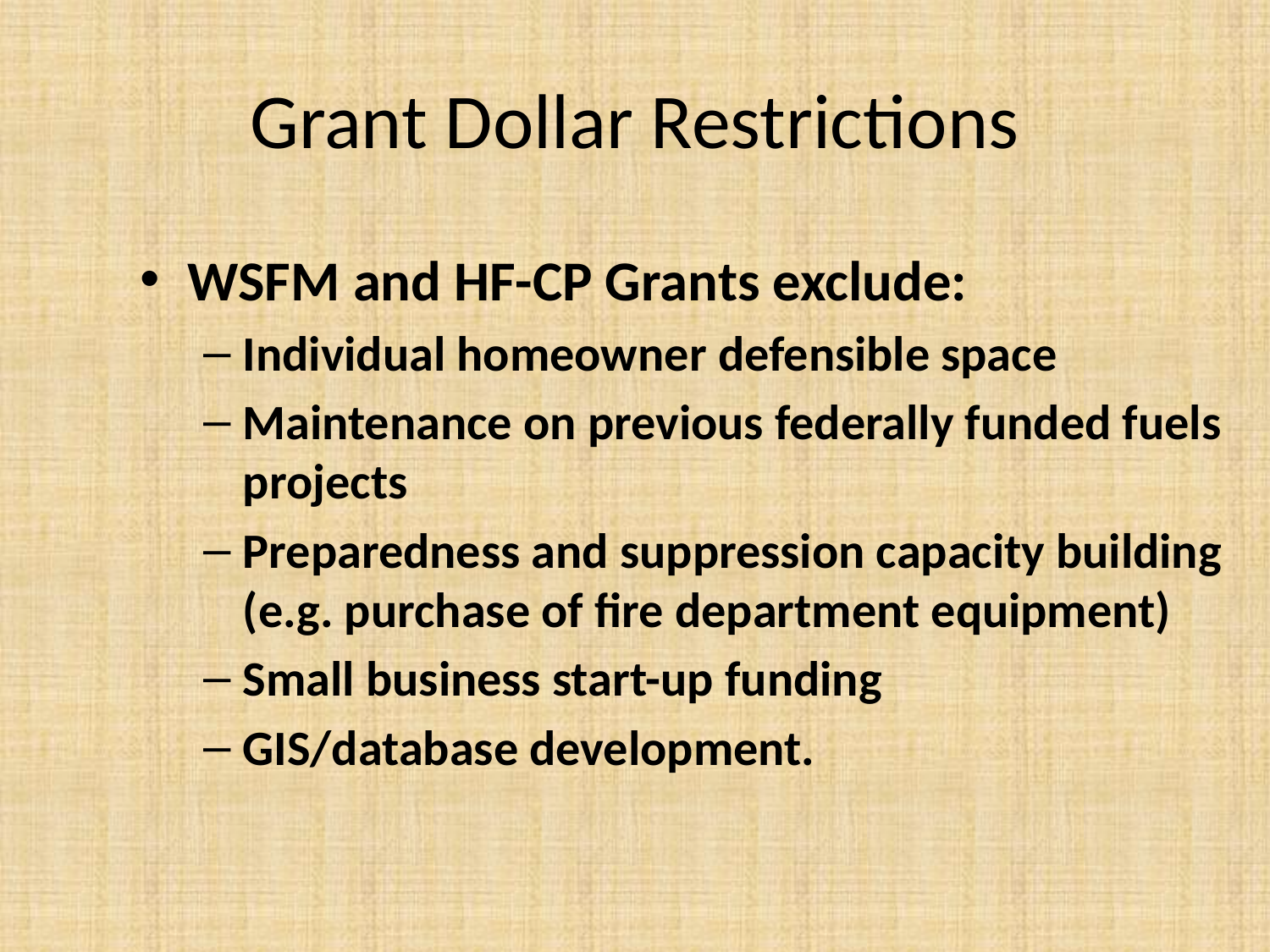

# Grant Dollar Restrictions

WSFM and HF-CP Grants exclude:
Individual homeowner defensible space
Maintenance on previous federally funded fuels projects
Preparedness and suppression capacity building (e.g. purchase of fire department equipment)
Small business start-up funding
GIS/database development.